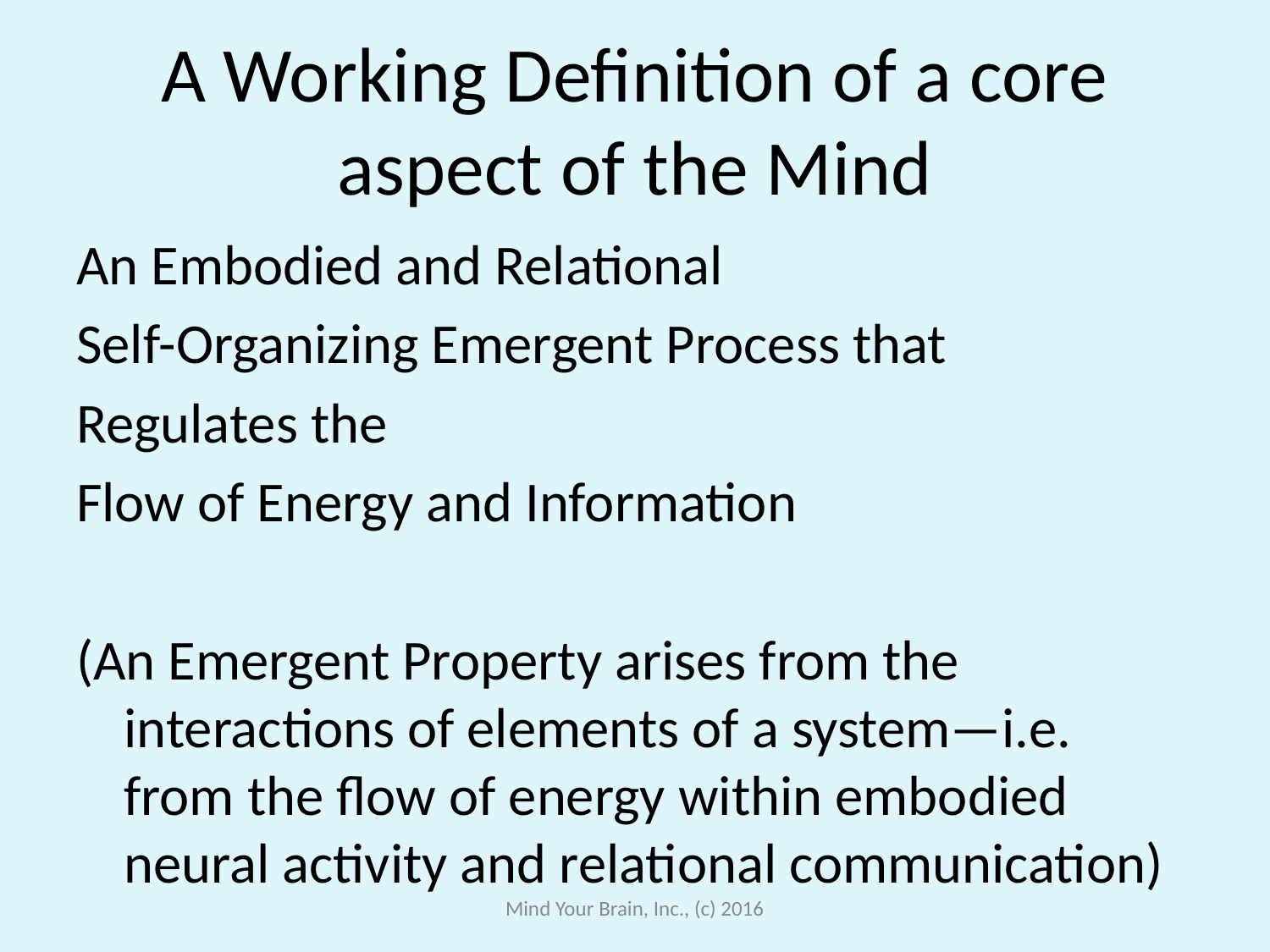

# A Working Definition of a core aspect of the Mind
An Embodied and Relational
Self-Organizing Emergent Process that
Regulates the
Flow of Energy and Information

(An Emergent Property arises from the interactions of elements of a system—i.e. from the flow of energy within embodied neural activity and relational communication)
Mind Your Brain, Inc., (c) 2016